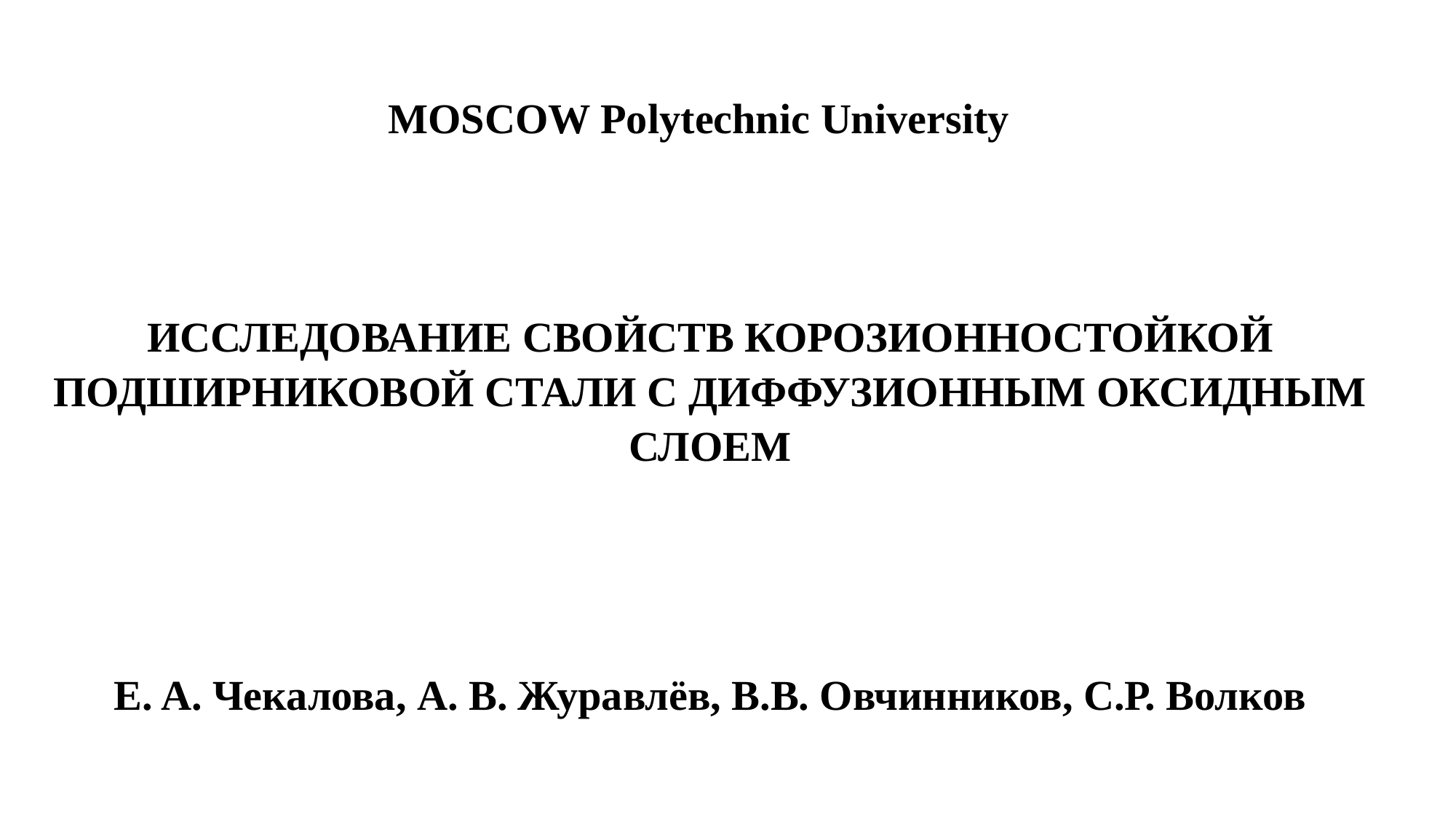

MOSCOW Polytechnic University
ИССЛЕДОВАНИЕ СВОЙСТВ КОРОЗИОННОСТОЙКОЙ ПОДШИРНИКОВОЙ СТАЛИ С ДИФФУЗИОННЫМ ОКСИДНЫМ СЛОЕМ

E. A. Чекалова, A. В. Журавлёв, В.В. Овчинников, С.Р. Волков